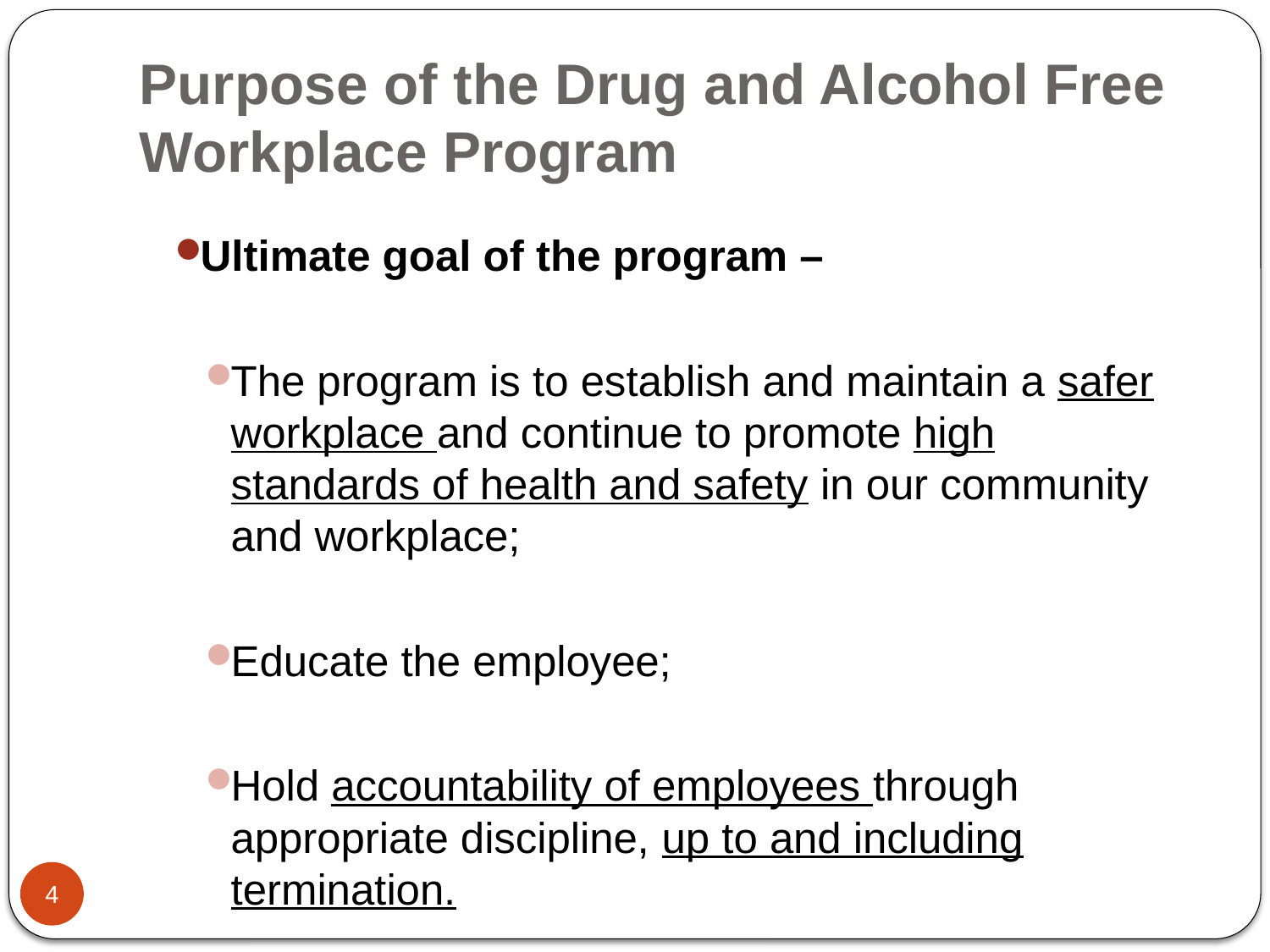

# Purpose of the Drug and Alcohol Free Workplace Program
Ultimate goal of the program –

The program is to establish and maintain a safer workplace and continue to promote high standards of health and safety in our community and workplace;

Educate the employee;

Hold accountability of employees through appropriate discipline, up to and including termination.
4